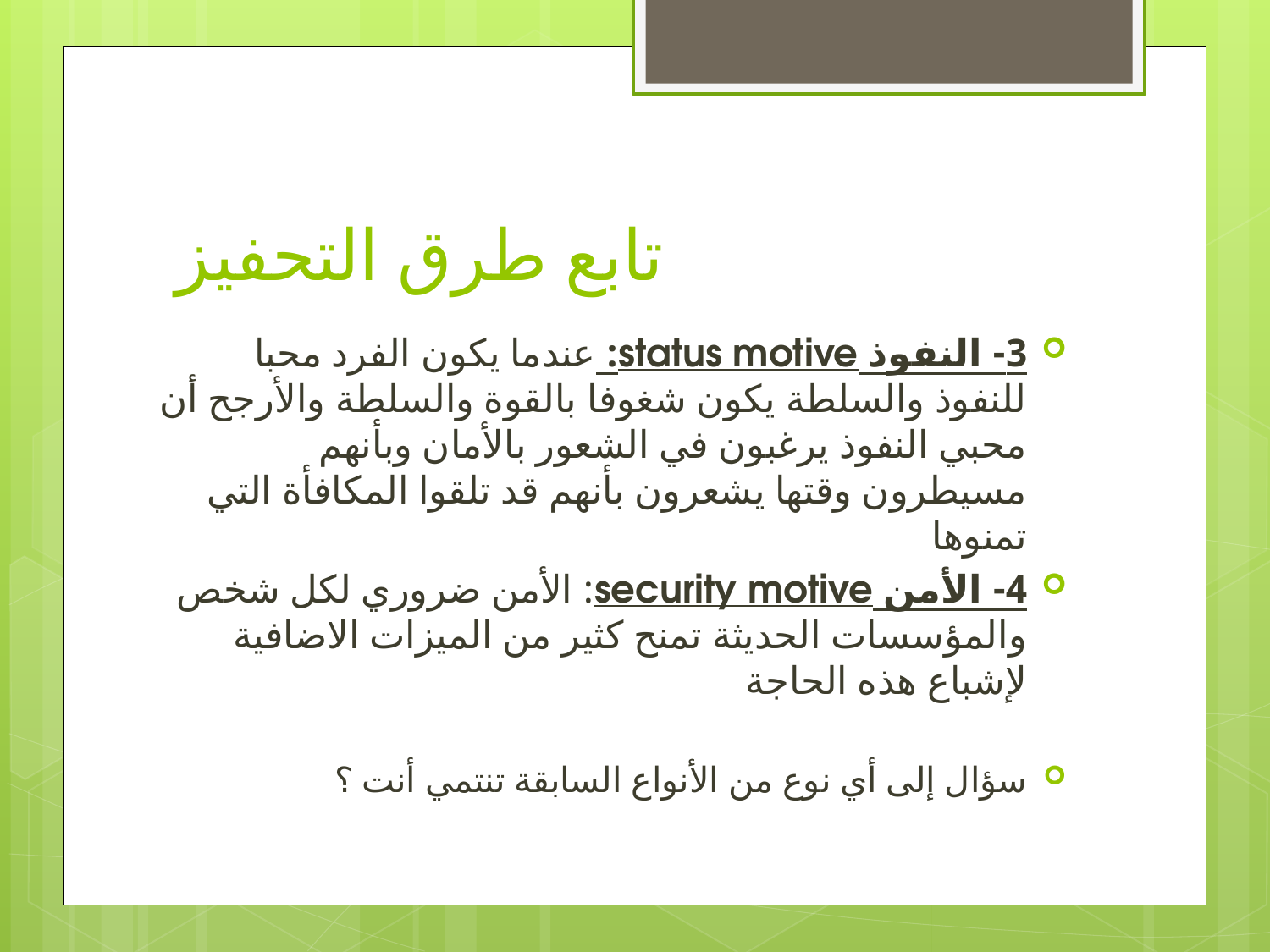

# تابع طرق التحفيز
3- النفوذ status motive: عندما يكون الفرد محبا للنفوذ والسلطة يكون شغوفا بالقوة والسلطة والأرجح أن محبي النفوذ يرغبون في الشعور بالأمان وبأنهم مسيطرون وقتها يشعرون بأنهم قد تلقوا المكافأة التي  تمنوها
4- الأمن security motive: الأمن ضروري لكل شخص والمؤسسات الحديثة تمنح كثير من الميزات الاضافية لإشباع هذه الحاجة

سؤال إلى أي نوع من الأنواع السابقة تنتمي أنت ؟